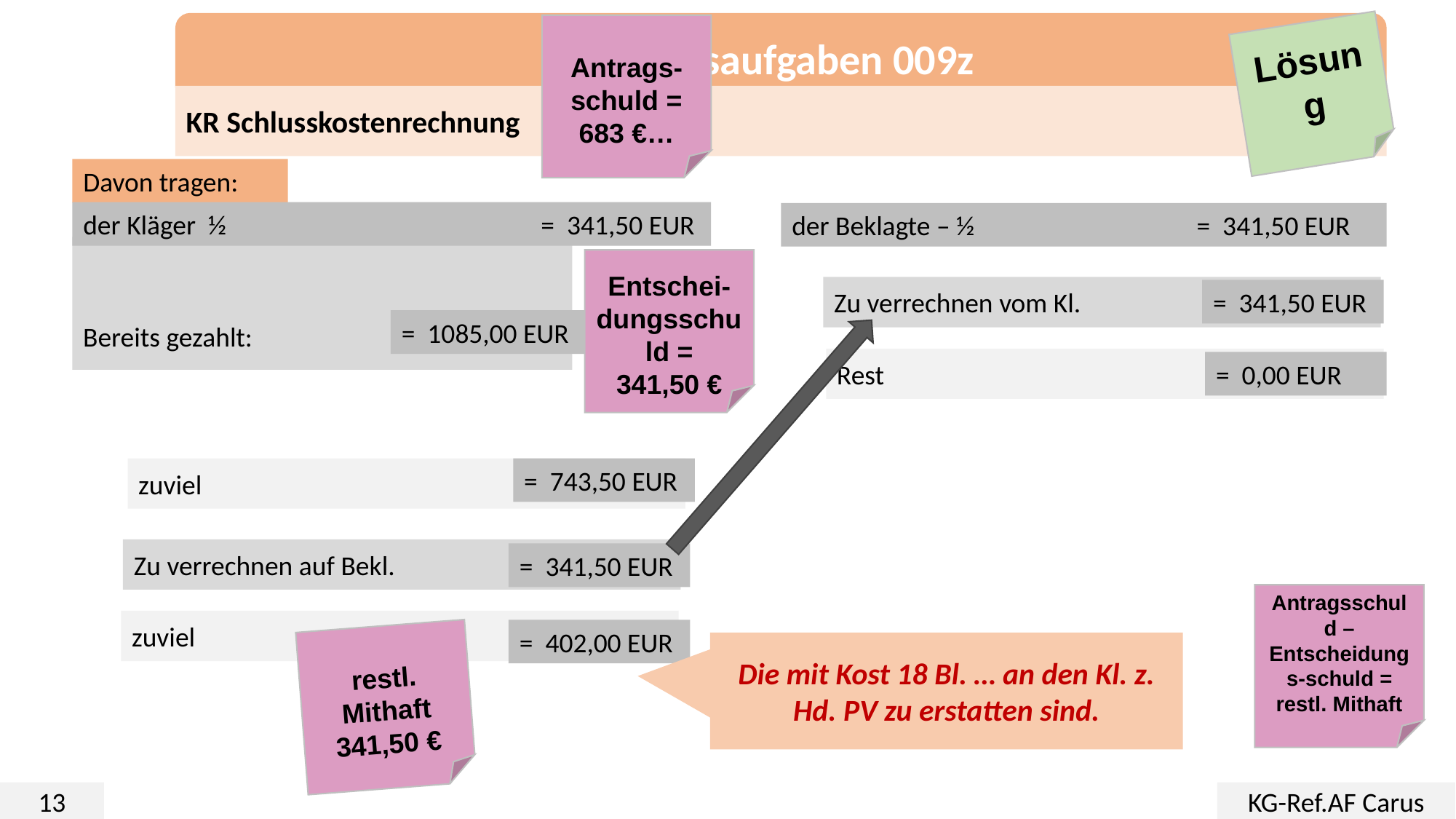

Übungsaufgaben 009z

Antrags-schuld =
683 €…
Lösung
KR Schlusskostenrechnung
Davon tragen:
der Kläger  ½                                                   =  341,50 EUR
der Beklagte – ½                                    =  341,50 EUR

Bereits gezahlt:

Entschei-dungsschuld =
341,50 €
Zu verrechnen vom Kl.
=  341,50 EUR

=  1085,00 EUR
Rest
=  0,00 EUR
=  743,50 EUR
zuviel
Zu verrechnen auf Bekl.
=  341,50 EUR
Antragsschuld – Entscheidungs-schuld =
restl. Mithaft
zuviel
=  402,00 EUR

restl. Mithaft
341,50 €
Die mit Kost 18 Bl. … an den Kl. z. Hd. PV zu erstatten sind.

13
KG-Ref.AF Carus